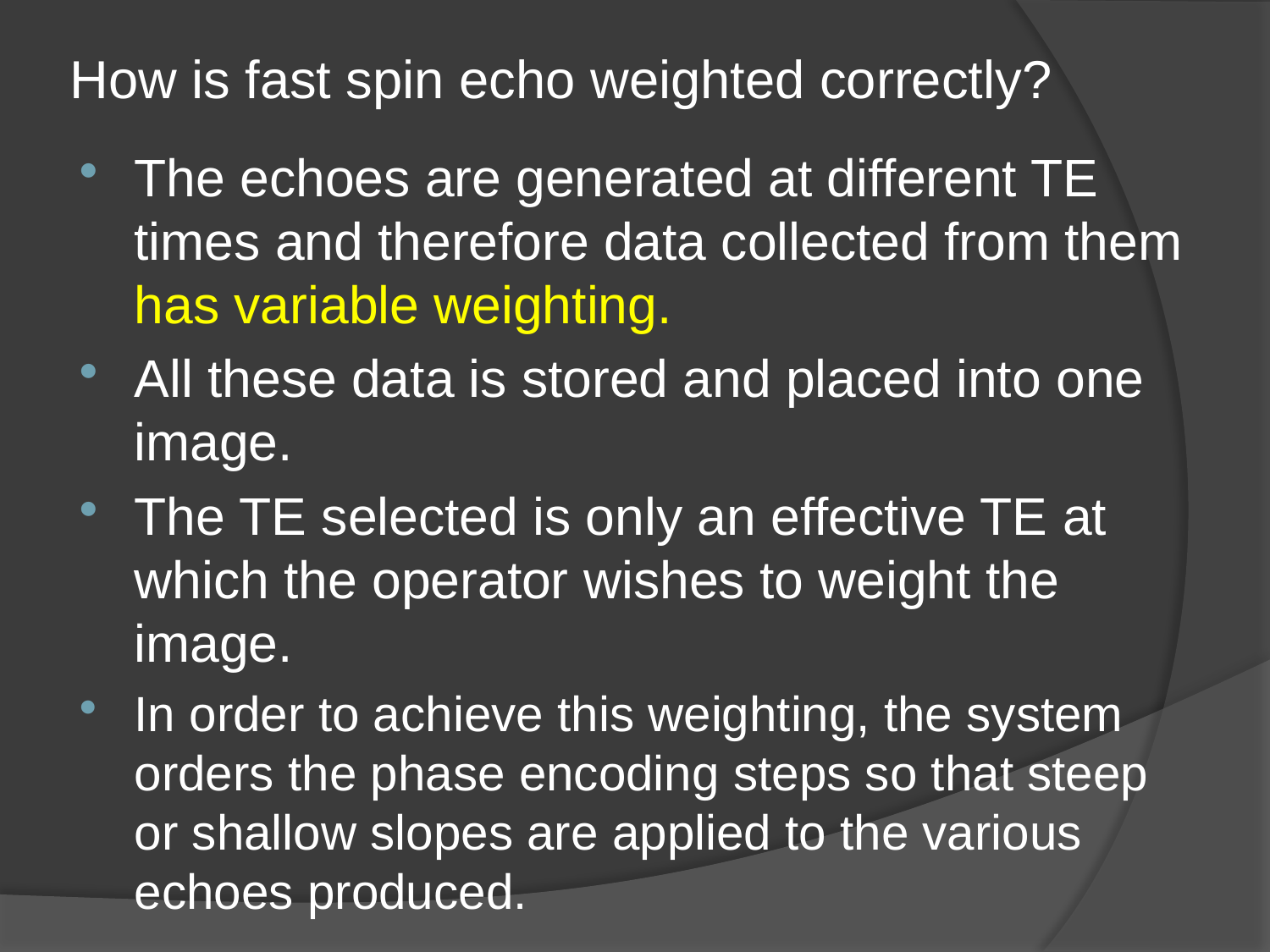

# How is fast spin echo weighted correctly?
The echoes are generated at different TE times and therefore data collected from them has variable weighting.
All these data is stored and placed into one image.
The TE selected is only an effective TE at which the operator wishes to weight the image.
In order to achieve this weighting, the system orders the phase encoding steps so that steep or shallow slopes are applied to the various echoes produced.